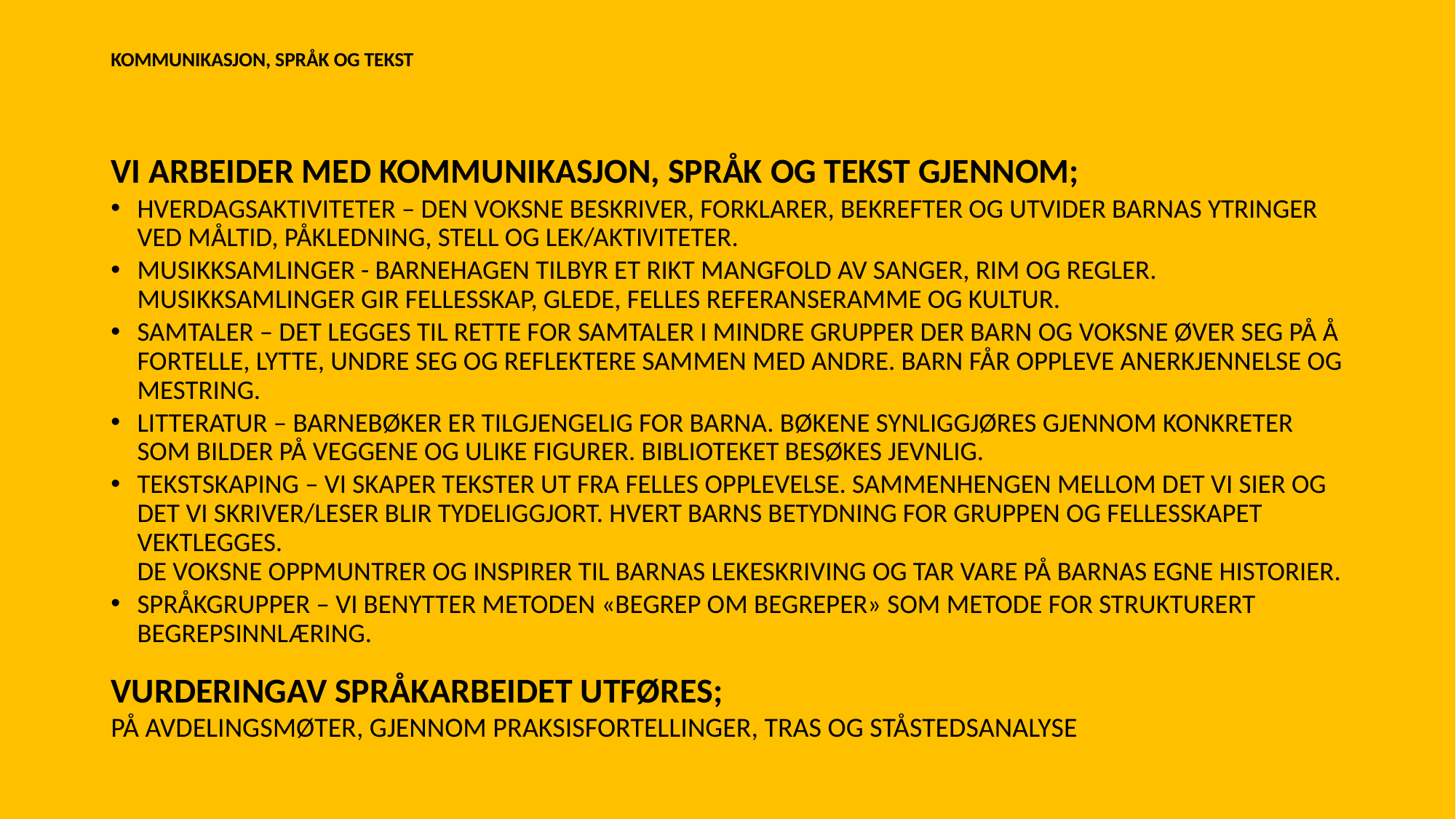

# KOMMUNIKASJON, SPRÅK OG TEKST
VI ARBEIDER MED KOMMUNIKASJON, SPRÅK OG TEKST GJENNOM;
HVERDAGSAKTIVITETER – DEN VOKSNE BESKRIVER, FORKLARER, BEKREFTER OG UTVIDER BARNAS YTRINGER VED MÅLTID, PÅKLEDNING, STELL OG LEK/AKTIVITETER.
MUSIKKSAMLINGER - BARNEHAGEN TILBYR ET RIKT MANGFOLD AV SANGER, RIM OG REGLER. MUSIKKSAMLINGER GIR FELLESSKAP, GLEDE, FELLES REFERANSERAMME OG KULTUR.
SAMTALER – DET LEGGES TIL RETTE FOR SAMTALER I MINDRE GRUPPER DER BARN OG VOKSNE ØVER SEG PÅ Å FORTELLE, LYTTE, UNDRE SEG OG REFLEKTERE SAMMEN MED ANDRE. BARN FÅR OPPLEVE ANERKJENNELSE OG MESTRING.
LITTERATUR – BARNEBØKER ER TILGJENGELIG FOR BARNA. BØKENE SYNLIGGJØRES GJENNOM KONKRETER SOM BILDER PÅ VEGGENE OG ULIKE FIGURER. BIBLIOTEKET BESØKES JEVNLIG.
TEKSTSKAPING – VI SKAPER TEKSTER UT FRA FELLES OPPLEVELSE. SAMMENHENGEN MELLOM DET VI SIER OG DET VI SKRIVER/LESER BLIR TYDELIGGJORT. HVERT BARNS BETYDNING FOR GRUPPEN OG FELLESSKAPET VEKTLEGGES.
DE VOKSNE OPPMUNTRER OG INSPIRER TIL BARNAS LEKESKRIVING OG TAR VARE PÅ BARNAS EGNE HISTORIER.
SPRÅKGRUPPER – VI BENYTTER METODEN «BEGREP OM BEGREPER» SOM METODE FOR STRUKTURERT BEGREPSINNLÆRING.

VURDERINGAV SPRÅKARBEIDET UTFØRES;
PÅ AVDELINGSMØTER, GJENNOM PRAKSISFORTELLINGER, TRAS OG STÅSTEDSANALYSE